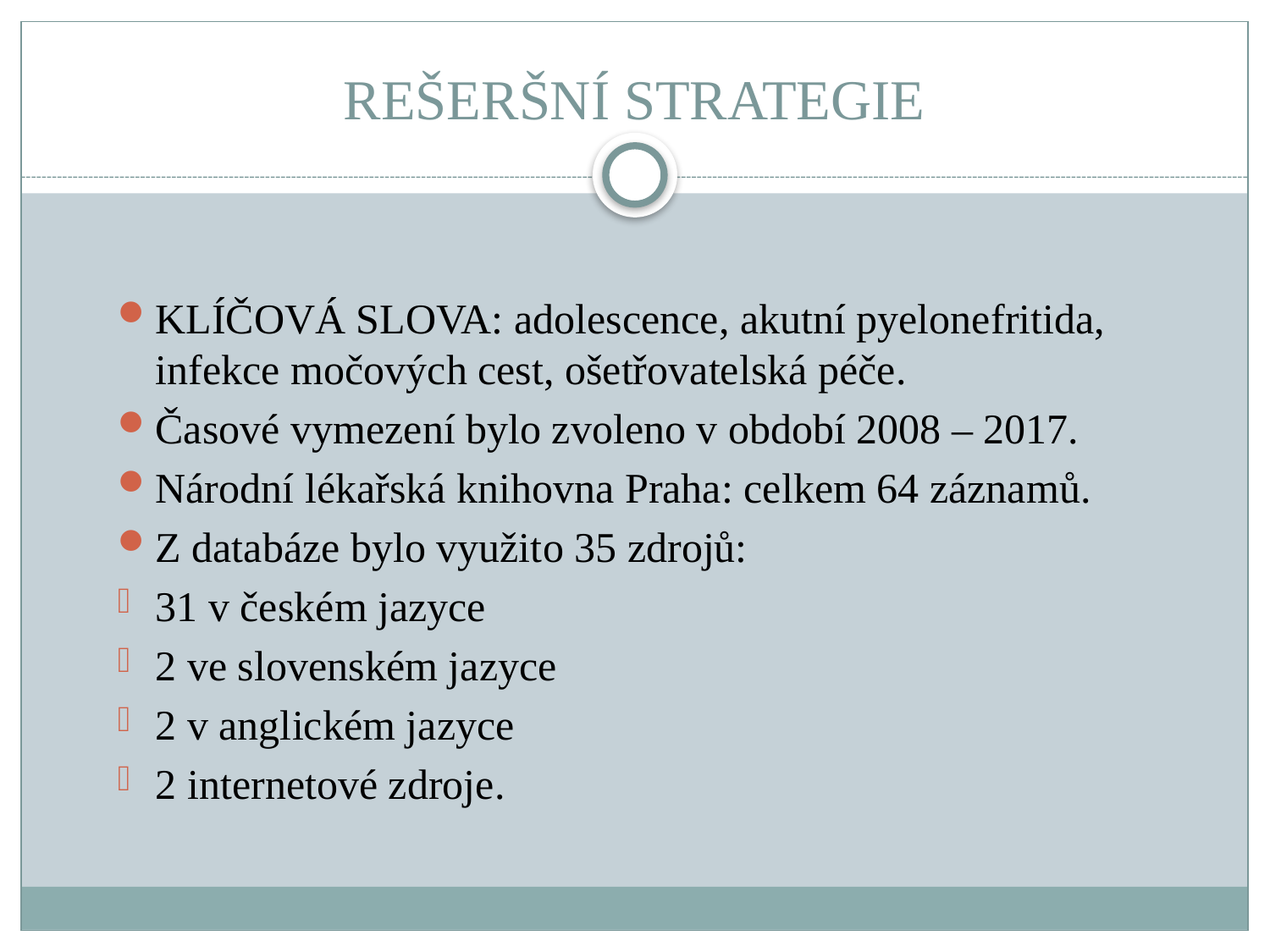

# REŠERŠNÍ STRATEGIE

KLÍČOVÁ SLOVA: adolescence, akutní pyelonefritida, infekce močových cest, ošetřovatelská péče.
Časové vymezení bylo zvoleno v období 2008 – 2017.
Národní lékařská knihovna Praha: celkem 64 záznamů.
Z databáze bylo využito 35 zdrojů:
31 v českém jazyce
2 ve slovenském jazyce
2 v anglickém jazyce
2 internetové zdroje.